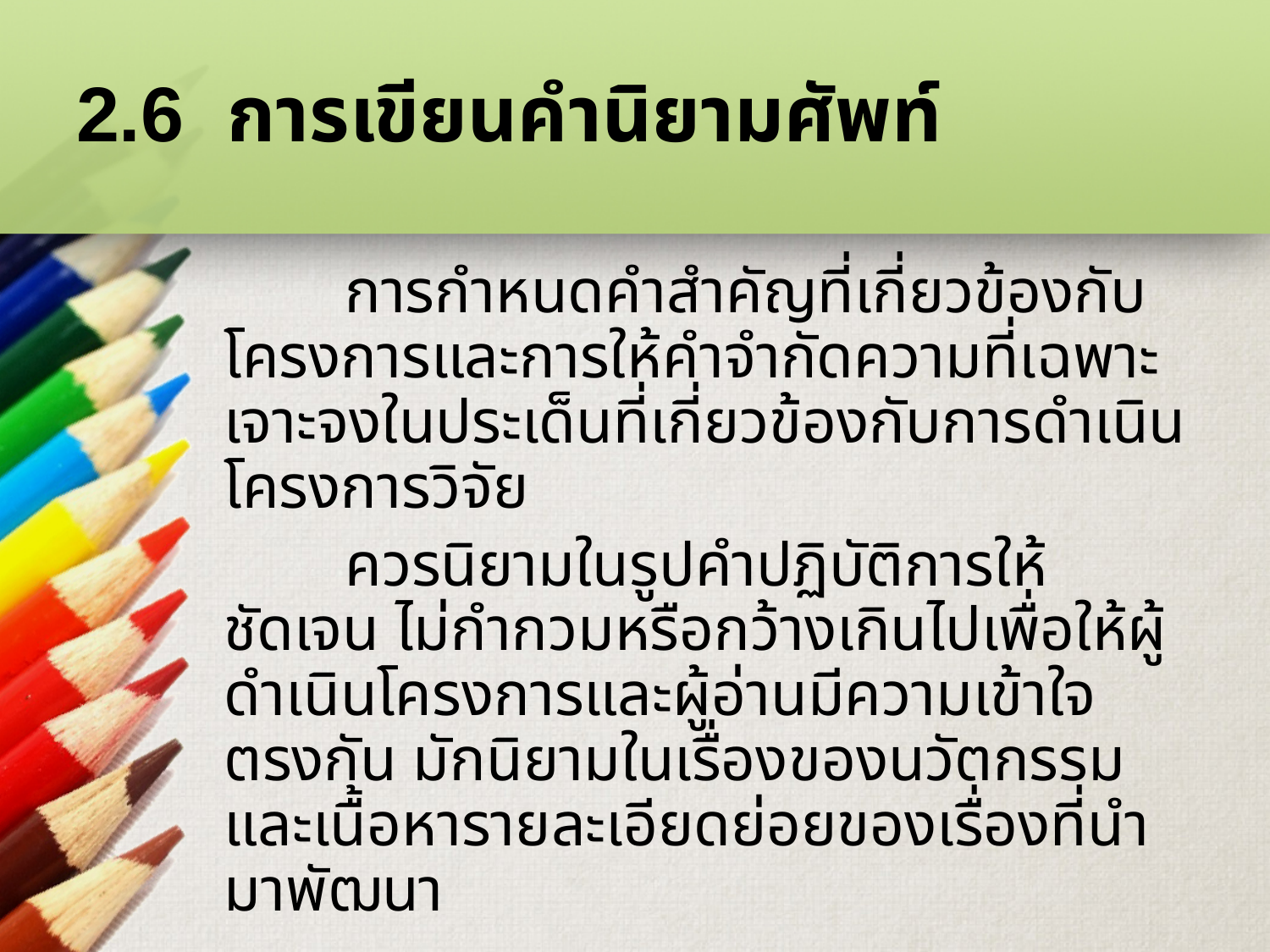

# 2.6  การเขียนคำนิยามศัพท์
	การกำหนดคำสำคัญที่เกี่ยวข้องกับโครงการและการให้คำจำกัดความที่เฉพาะเจาะจงในประเด็นที่เกี่ยวข้องกับการดำเนินโครงการวิจัย
	ควรนิยามในรูปคำปฏิบัติการให้ชัดเจน ไม่กำกวมหรือกว้างเกินไปเพื่อให้ผู้ดำเนินโครงการและผู้อ่านมีความเข้าใจตรงกัน มักนิยามในเรื่องของนวัตกรรม และเนื้อหารายละเอียดย่อยของเรื่องที่นำมาพัฒนา